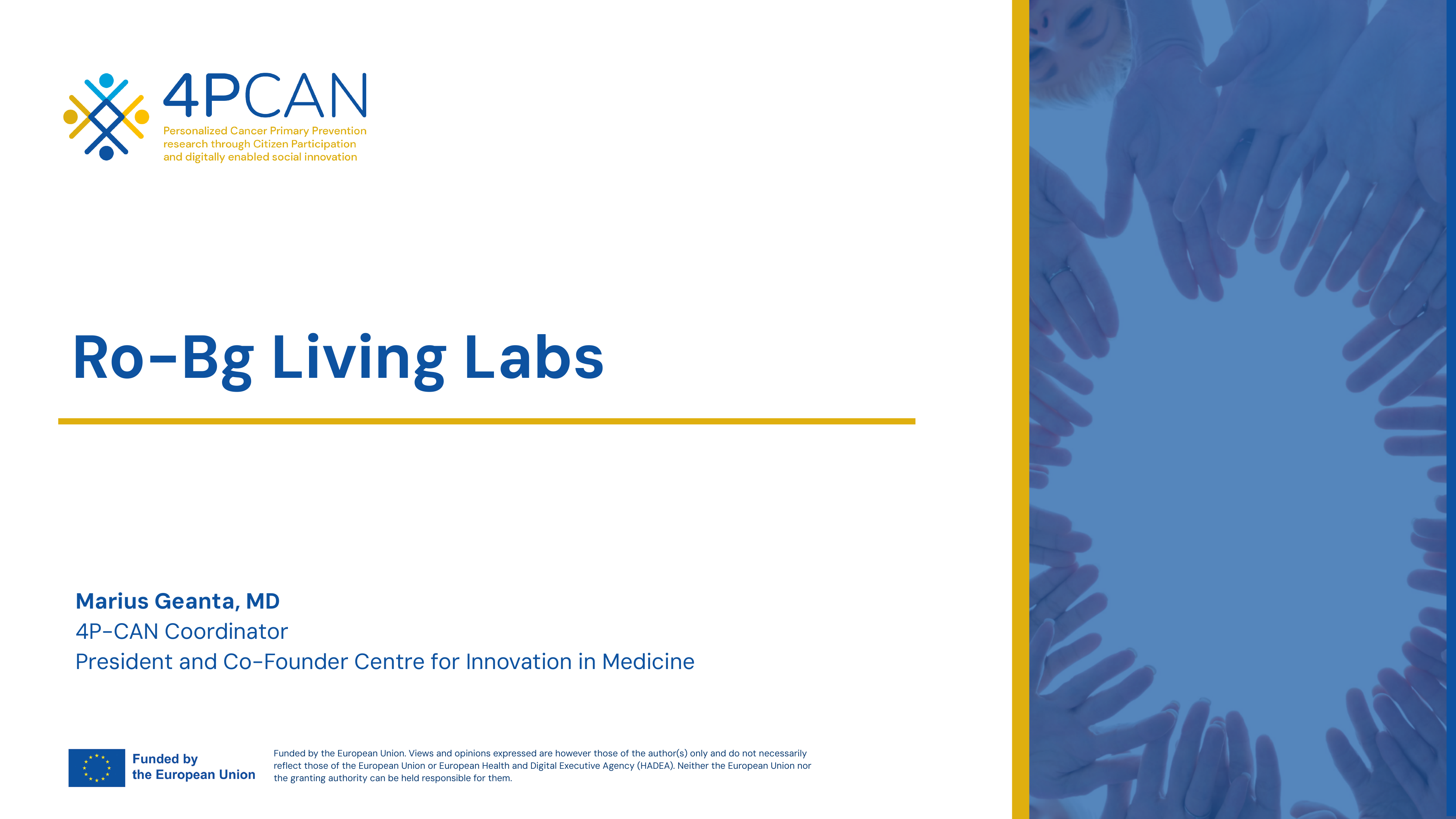

# Ro-Bg Living Labs

Marius Geanta, MD
4P-CAN Coordinator
President and Co-Founder Centre for Innovation in Medicine